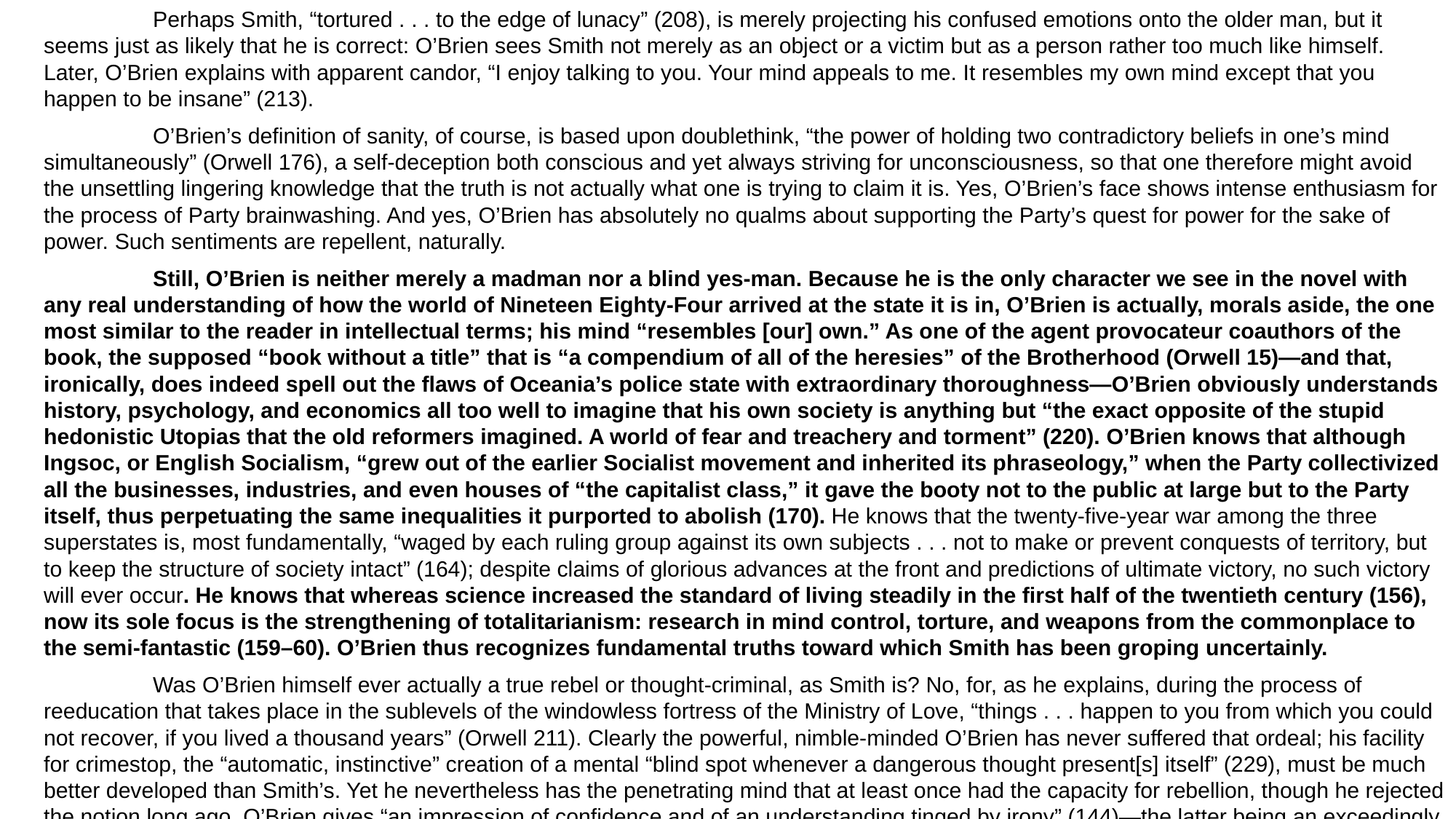

Perhaps Smith, “tortured . . . to the edge of lunacy” (208), is merely projecting his confused emotions onto the older man, but it seems just as likely that he is correct: O’Brien sees Smith not merely as an object or a victim but as a person rather too much like himself. Later, O’Brien explains with apparent candor, “I enjoy talking to you. Your mind appeals to me. It resembles my own mind except that you happen to be insane” (213).
	O’Brien’s definition of sanity, of course, is based upon doublethink, “the power of holding two contradictory beliefs in one’s mind simultaneously” (Orwell 176), a self-deception both conscious and yet always striving for unconsciousness, so that one therefore might avoid the unsettling lingering knowledge that the truth is not actually what one is trying to claim it is. Yes, O’Brien’s face shows intense enthusiasm for the process of Party brainwashing. And yes, O’Brien has absolutely no qualms about supporting the Party’s quest for power for the sake of power. Such sentiments are repellent, naturally.
	Still, O’Brien is neither merely a madman nor a blind yes-man. Because he is the only character we see in the novel with any real understanding of how the world of Nineteen Eighty-Four arrived at the state it is in, O’Brien is actually, morals aside, the one most similar to the reader in intellectual terms; his mind “resembles [our] own.” As one of the agent provocateur coauthors of the book, the supposed “book without a title” that is “a compendium of all of the heresies” of the Brotherhood (Orwell 15)—and that, ironically, does indeed spell out the flaws of Oceania’s police state with extraordinary thoroughness—O’Brien obviously understands history, psychology, and economics all too well to imagine that his own society is anything but “the exact opposite of the stupid hedonistic Utopias that the old reformers imagined. A world of fear and treachery and torment” (220). O’Brien knows that although Ingsoc, or English Socialism, “grew out of the earlier Socialist movement and inherited its phraseology,” when the Party collectivized all the businesses, industries, and even houses of “the capitalist class,” it gave the booty not to the public at large but to the Party itself, thus perpetuating the same inequalities it purported to abolish (170). He knows that the twenty-five-year war among the three superstates is, most fundamentally, “waged by each ruling group against its own subjects . . . not to make or prevent conquests of territory, but to keep the structure of society intact” (164); despite claims of glorious advances at the front and predictions of ultimate victory, no such victory will ever occur. He knows that whereas science increased the standard of living steadily in the first half of the twentieth century (156), now its sole focus is the strengthening of totalitarianism: research in mind control, torture, and weapons from the commonplace to the semi-fantastic (159–60). O’Brien thus recognizes fundamental truths toward which Smith has been groping uncertainly.
	Was O’Brien himself ever actually a true rebel or thought-criminal, as Smith is? No, for, as he explains, during the process of reeducation that takes place in the sublevels of the windowless fortress of the Ministry of Love, “things . . . happen to you from which you could not recover, if you lived a thousand years” (Orwell 211). Clearly the powerful, nimble-minded O’Brien has never suffered that ordeal; his facility for crimestop, the “automatic, instinctive” creation of a mental “blind spot whenever a dangerous thought present[s] itself” (229), must be much better developed than Smith’s. Yet he nevertheless has the penetrating mind that at least once had the capacity for rebellion, though he rejected the notion long ago. O’Brien gives “an impression of confidence and of an understanding tinged by irony” (144)—the latter being an exceedingly rare quality among the citizens of Oceania—and during Smith’s torture, he looks down “gravely and rather sadly” (202). Though “they got [him] a long time ago,” O’Brien’s voice in explaining this is full of a “mild, almost regretful irony,” the significance of which the reader can neither overlook nor forget.